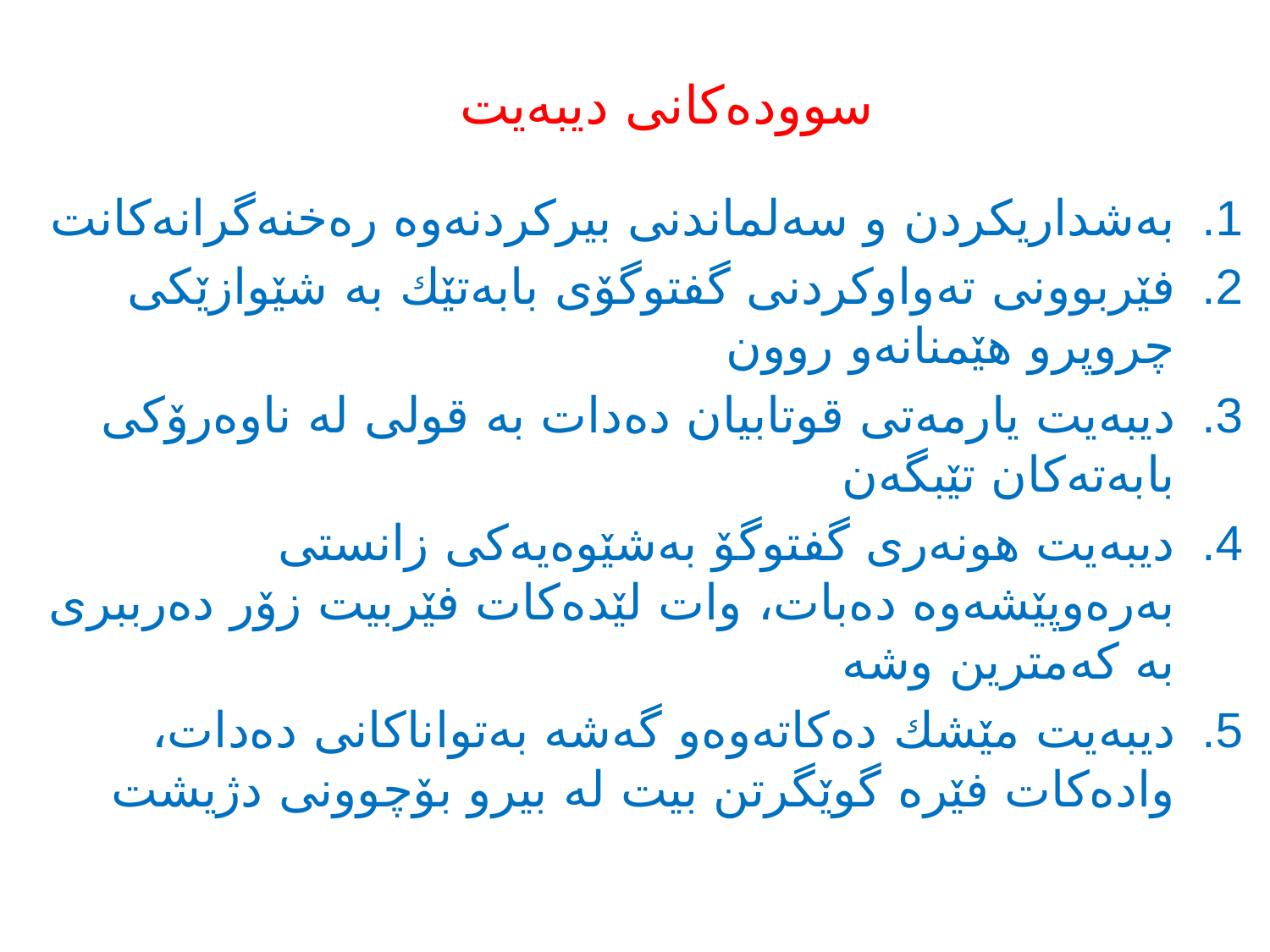

# سووده‌كانی دیبه‌یت
به‌شداریكردن و سه‌لماندنی بیركردنه‌وه‌ ره‌خنه‌گرانه‌كانت
فێربوونی ته‌واوكردنی گفتوگۆی بابه‌تێك به‌ شێوازێكی چروپرو هێمنانه‌و روون
دیبه‌یت یارمه‌تی قوتابیان ده‌دات به‌ قولی له‌ ناوه‌رۆكی بابه‌ته‌كان تێبگه‌ن
دیبه‌یت هونه‌ری گفتوگۆ به‌شێوه‌یه‌كی زانستی به‌ره‌وپێشه‌وه‌ ده‌بات، وات لێده‌كات فێربیت زۆر ده‌رببری به‌ كه‌مترین وشه‌
دیبه‌یت مێشك ده‌كاته‌وه‌و گه‌شه‌ به‌تواناكانی ده‌دات، واده‌كات فێره‌ گوێگرتن بیت له‌ بیرو بۆچوونی دژیشت